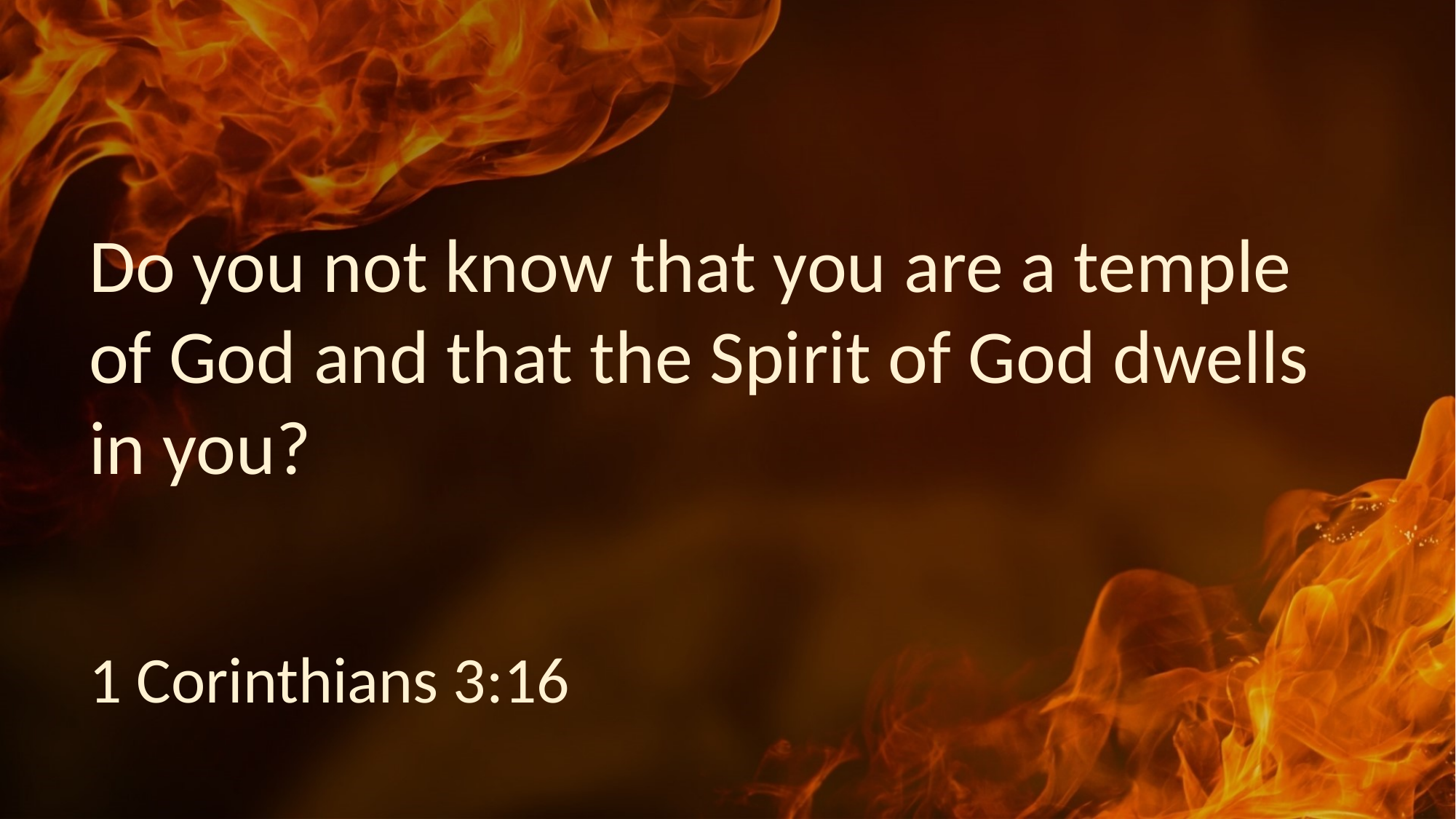

Do you not know that you are a temple of God and that the Spirit of God dwells in you?
1 Corinthians 3:16